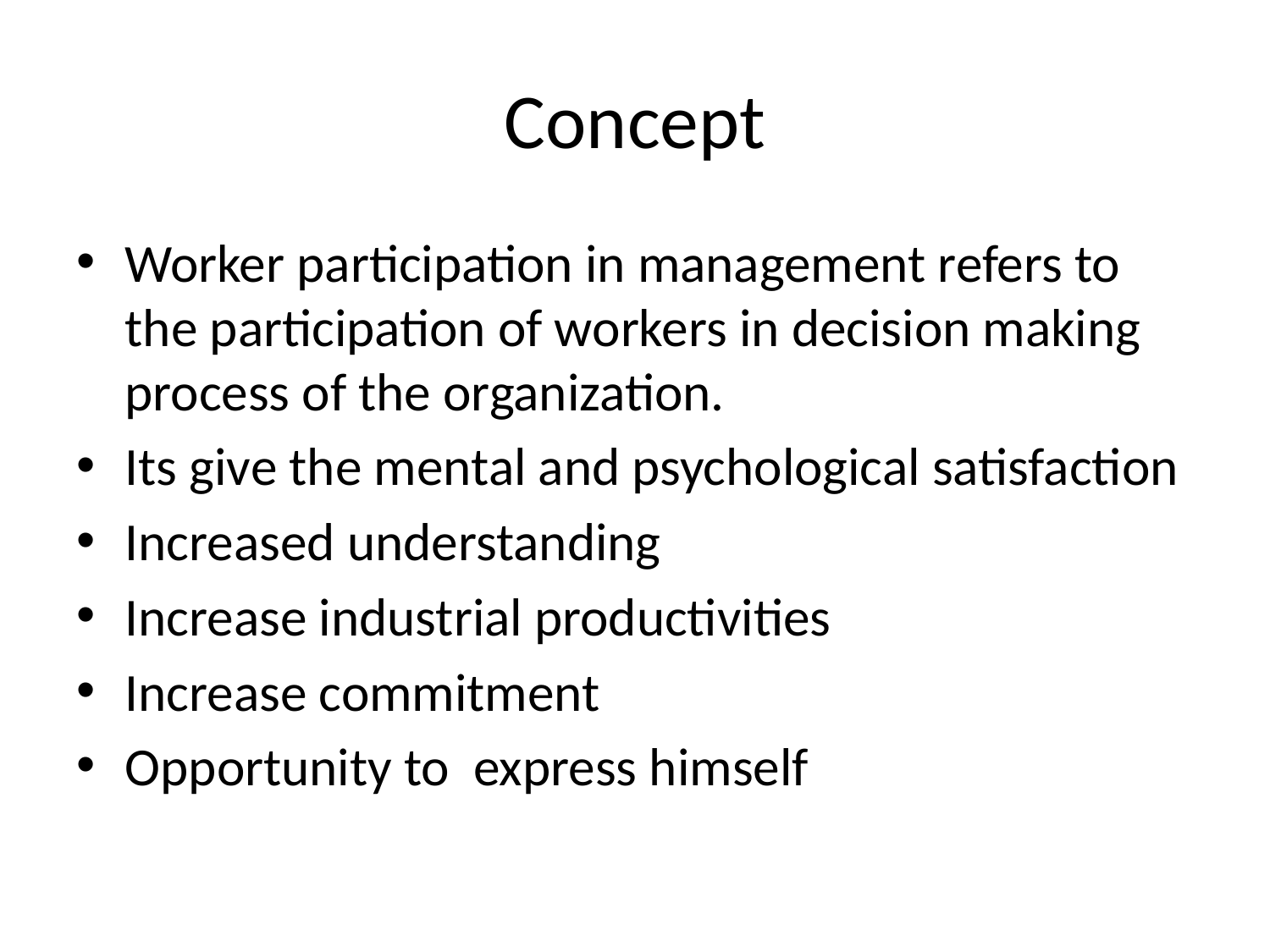

# Concept
Worker participation in management refers to the participation of workers in decision making process of the organization.
Its give the mental and psychological satisfaction
Increased understanding
Increase industrial productivities
Increase commitment
Opportunity to  express himself